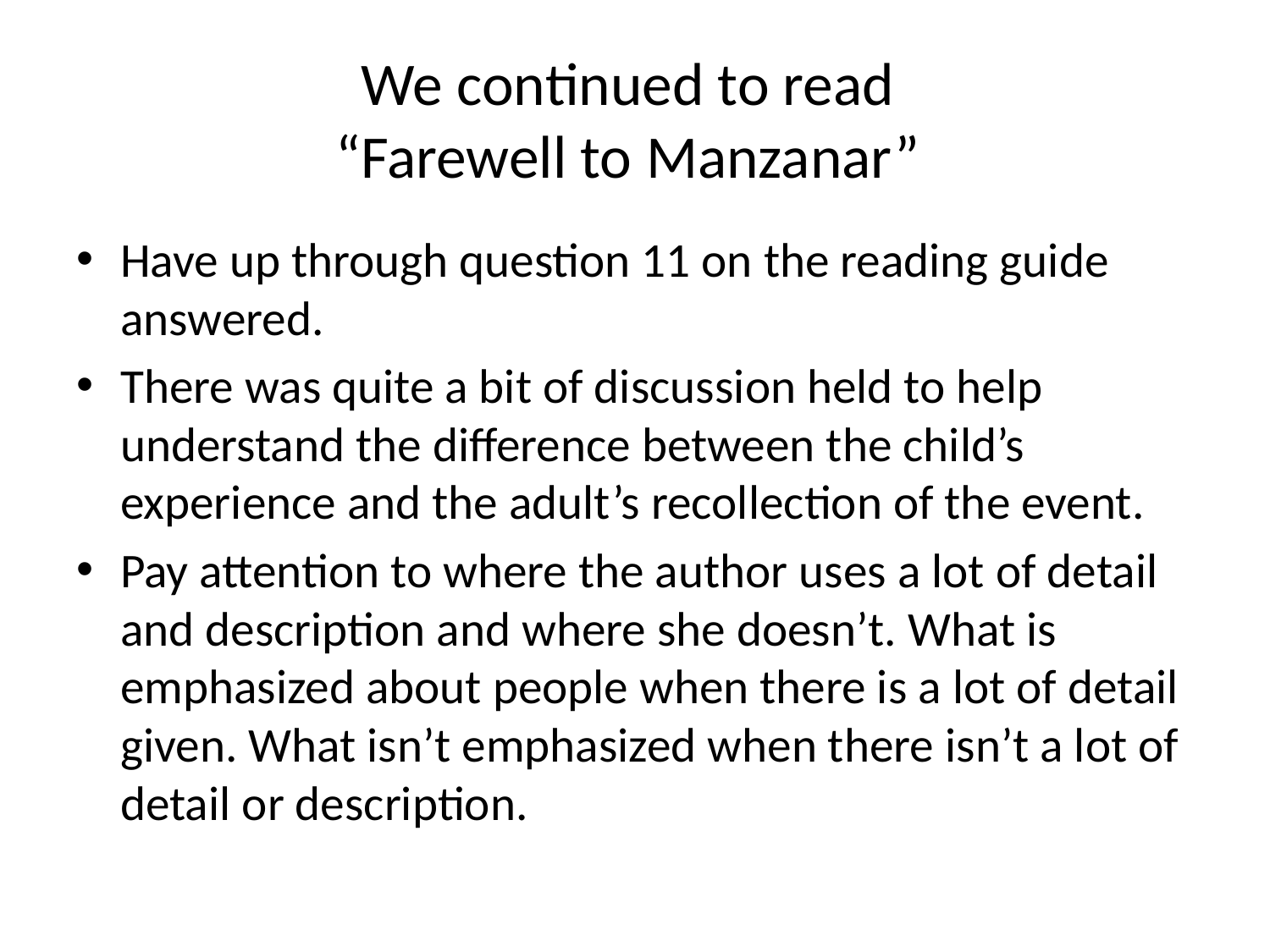

# We continued to read “Farewell to Manzanar”
Have up through question 11 on the reading guide answered.
There was quite a bit of discussion held to help understand the difference between the child’s experience and the adult’s recollection of the event.
Pay attention to where the author uses a lot of detail and description and where she doesn’t. What is emphasized about people when there is a lot of detail given. What isn’t emphasized when there isn’t a lot of detail or description.